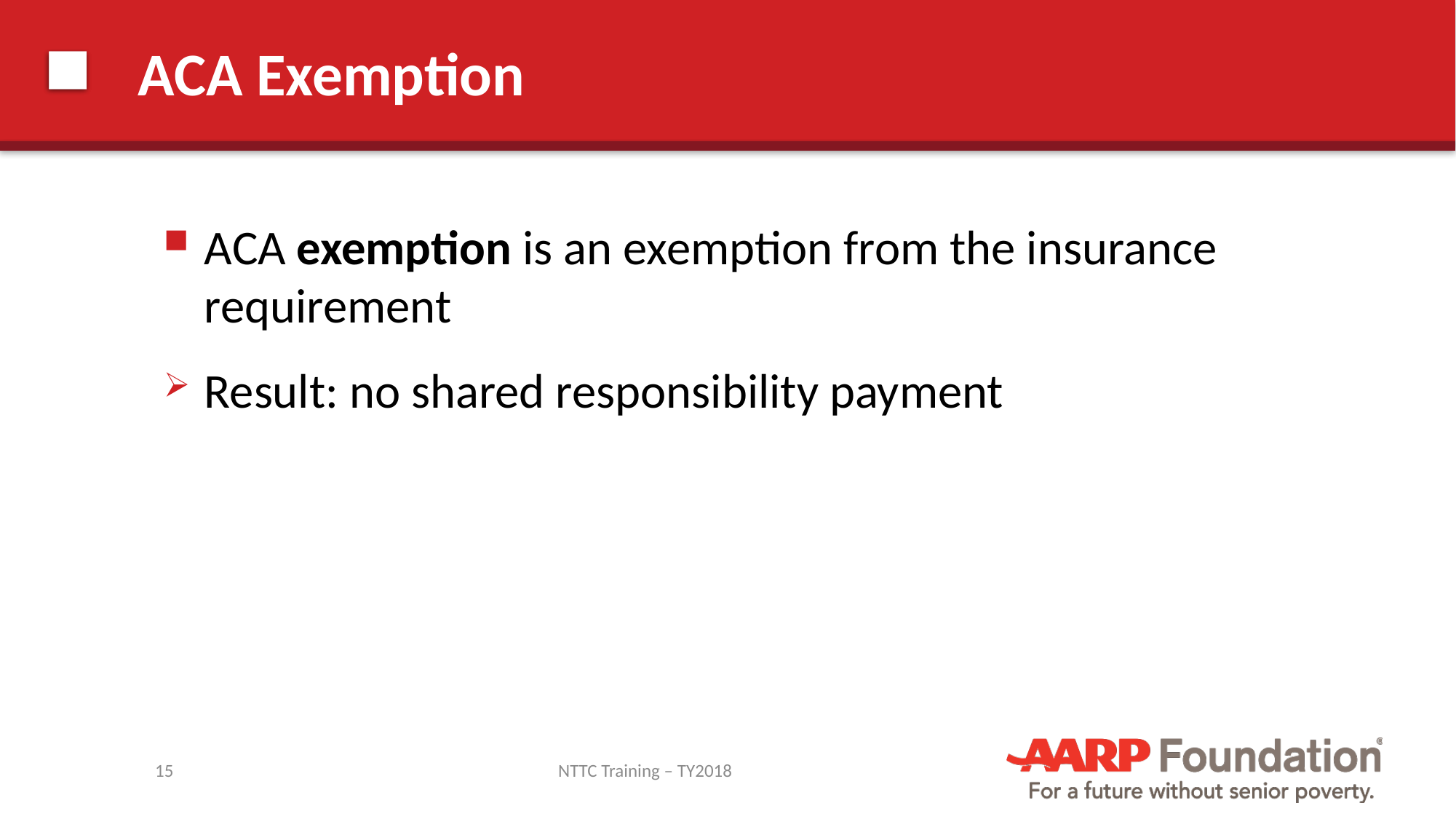

# ACA Exemption
ACA exemption is an exemption from the insurance requirement
Result: no shared responsibility payment
15
NTTC Training – TY2018